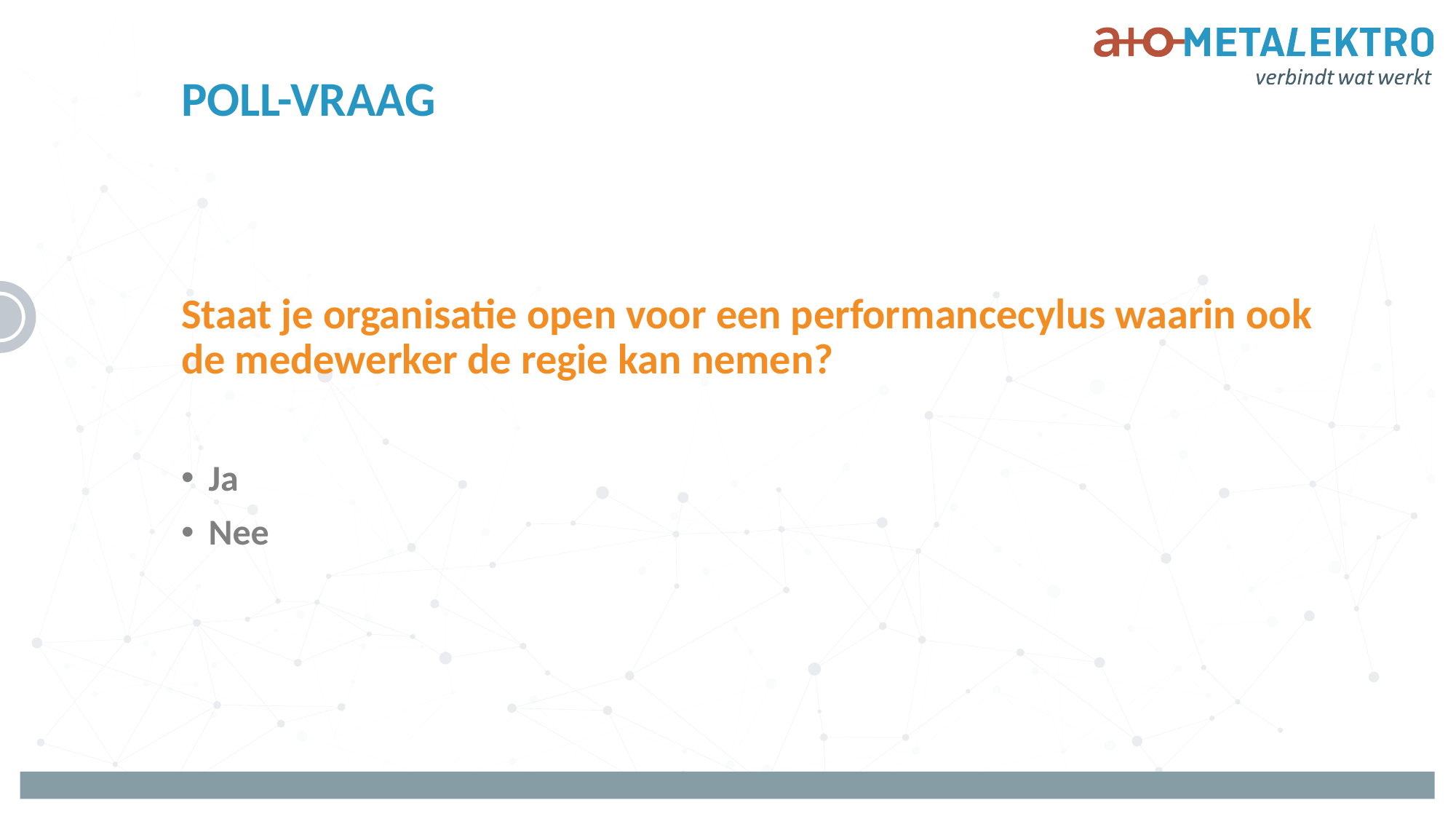

# POLL-VRAAG
Staat je organisatie open voor een performancecylus waarin ook de medewerker de regie kan nemen?

Ja
Nee